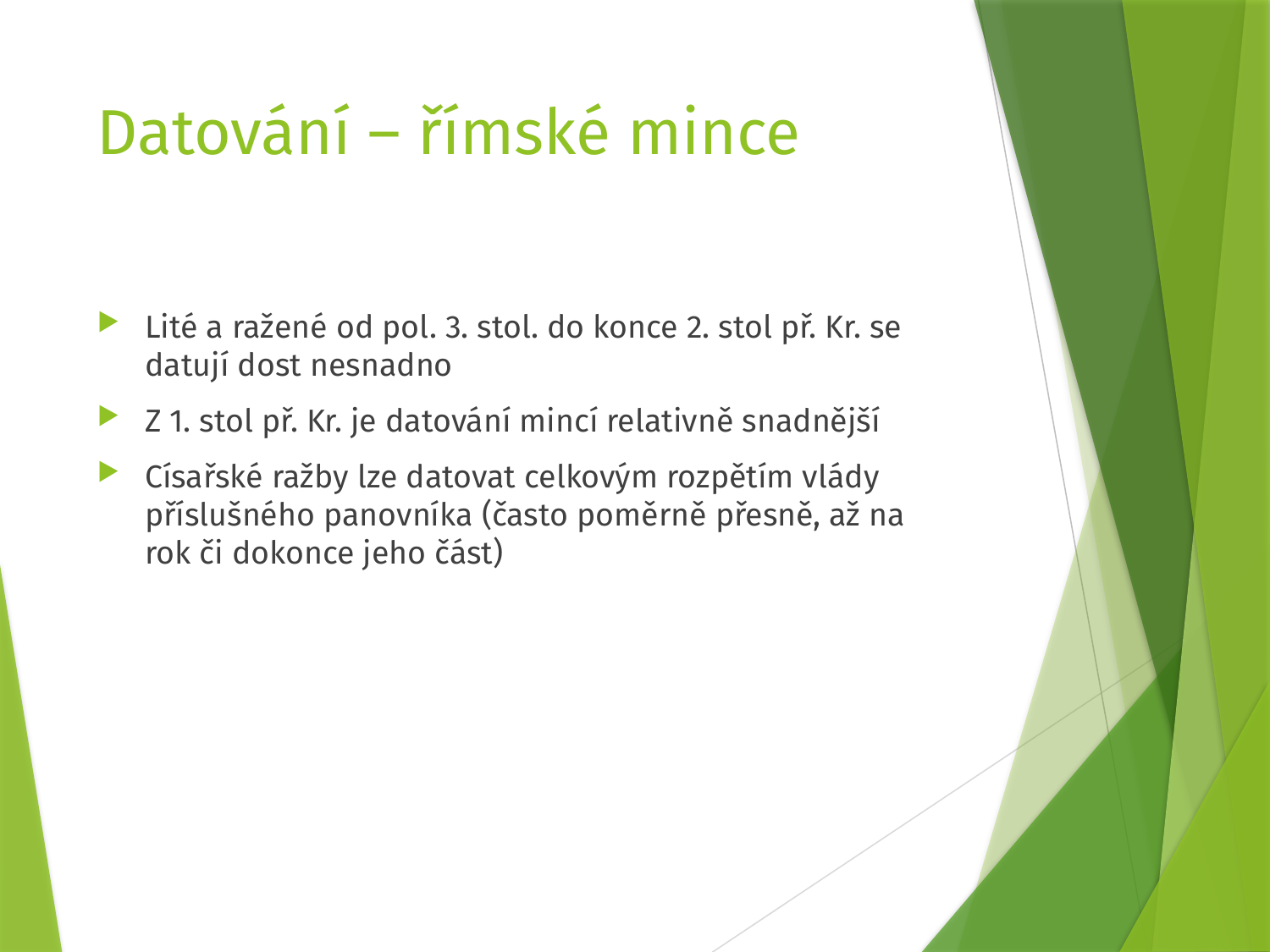

# Datování – římské mince
Lité a ražené od pol. 3. stol. do konce 2. stol př. Kr. se datují dost nesnadno
Z 1. stol př. Kr. je datování mincí relativně snadnější
Císařské ražby lze datovat celkovým rozpětím vlády příslušného panovníka (často poměrně přesně, až na rok či dokonce jeho část)